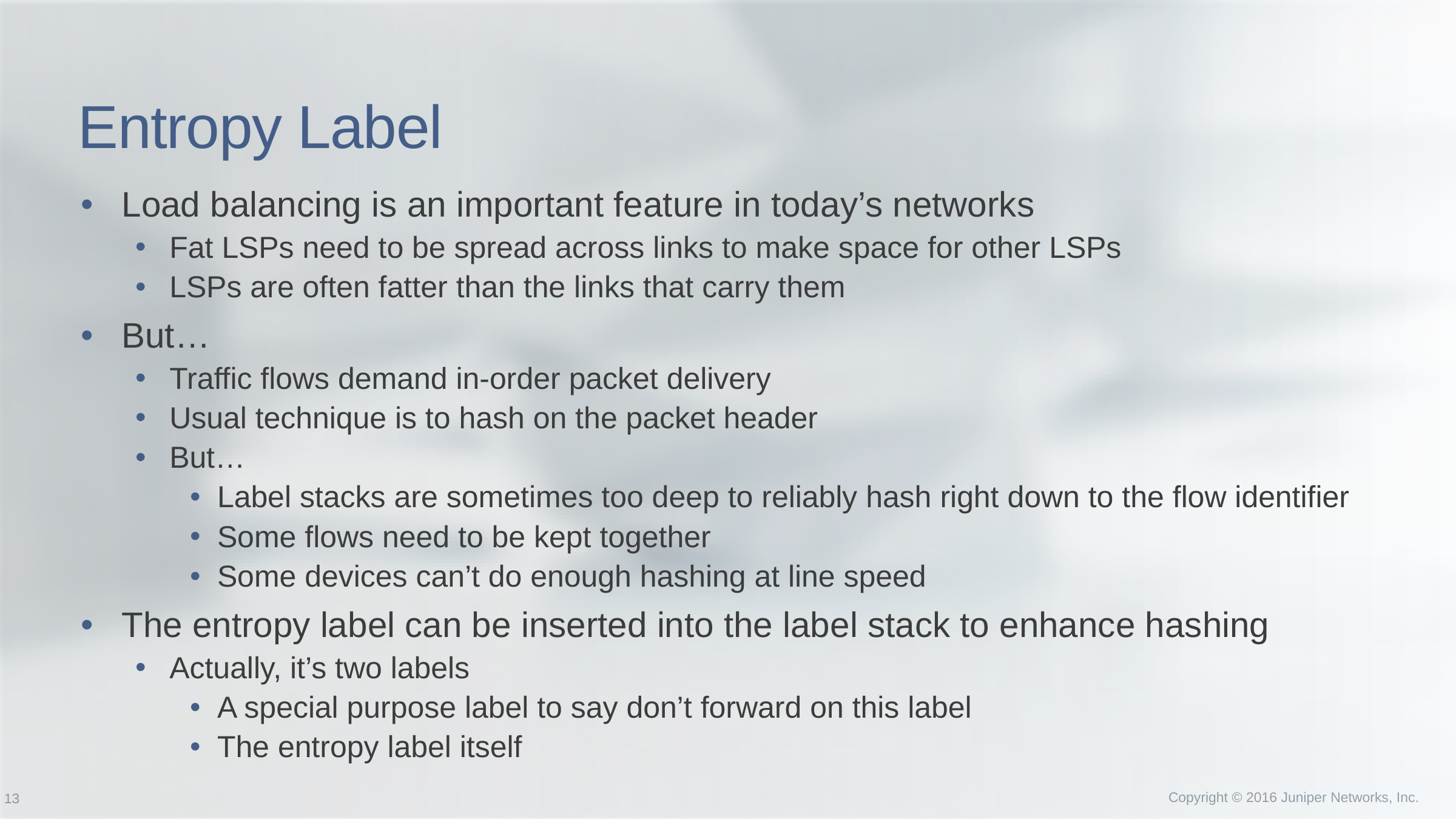

# Entropy Label
Load balancing is an important feature in today’s networks
Fat LSPs need to be spread across links to make space for other LSPs
LSPs are often fatter than the links that carry them
But…
Traffic flows demand in-order packet delivery
Usual technique is to hash on the packet header
But…
Label stacks are sometimes too deep to reliably hash right down to the flow identifier
Some flows need to be kept together
Some devices can’t do enough hashing at line speed
The entropy label can be inserted into the label stack to enhance hashing
Actually, it’s two labels
A special purpose label to say don’t forward on this label
The entropy label itself